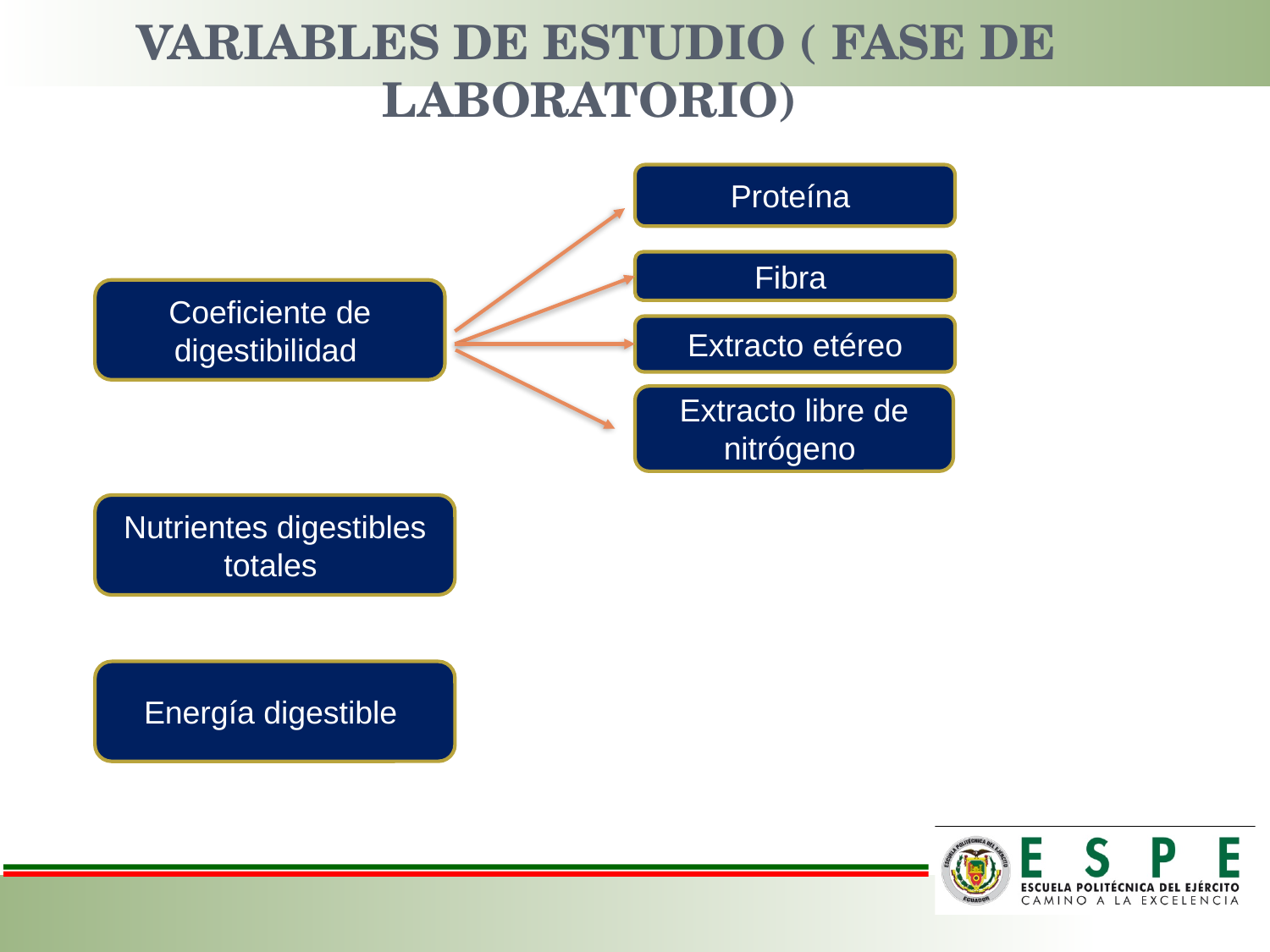

# VARIABLES DE ESTUDIO ( fase de laboratorio)
Proteína
Fibra
Coeficiente de digestibilidad
Extracto etéreo
Extracto libre de nitrógeno
Nutrientes digestibles totales
Energía digestible